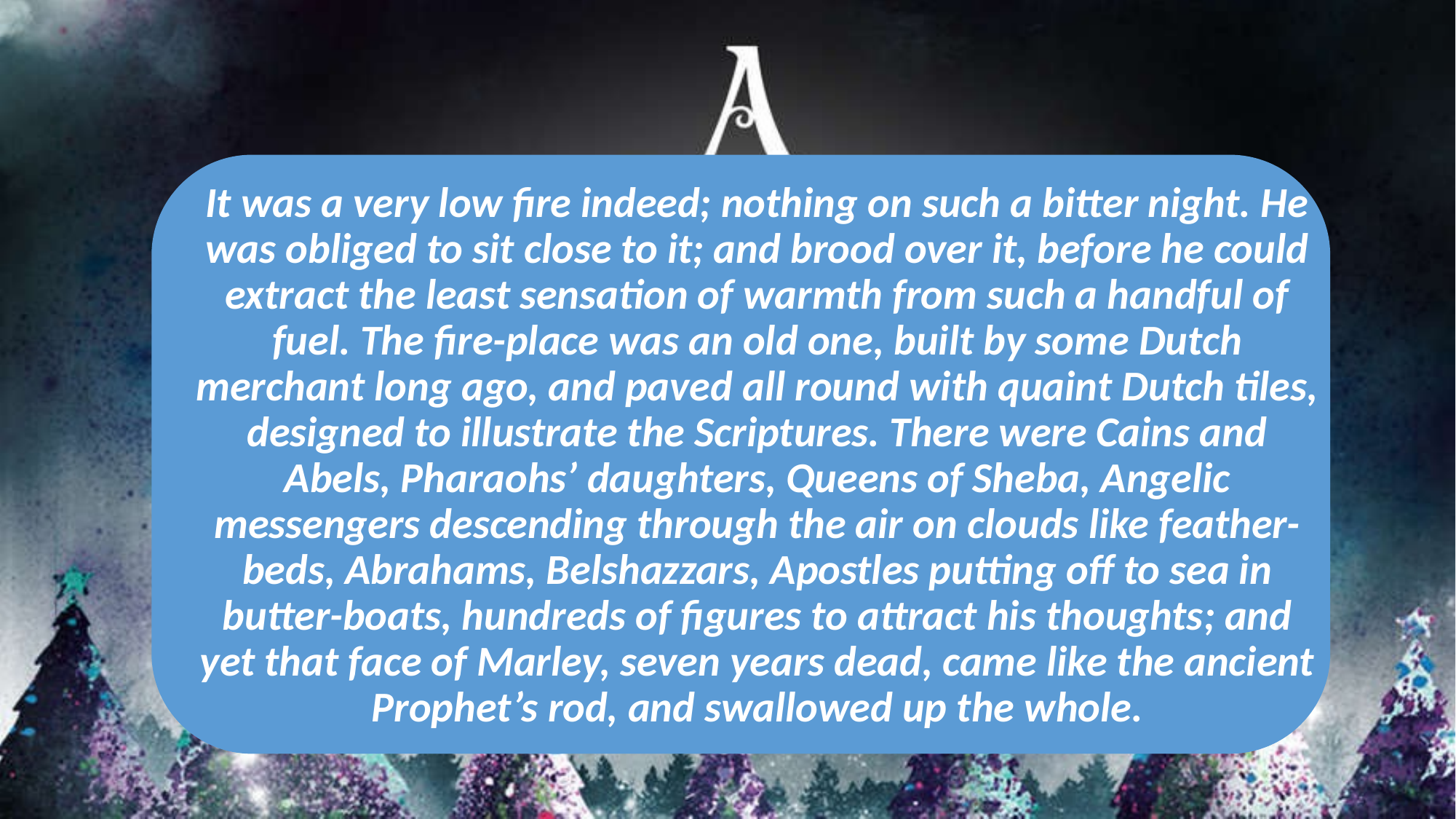

It was a very low fire indeed; nothing on such a bitter night. He was obliged to sit close to it; and brood over it, before he could extract the least sensation of warmth from such a handful of fuel. The fire-place was an old one, built by some Dutch merchant long ago, and paved all round with quaint Dutch tiles, designed to illustrate the Scriptures. There were Cains and Abels, Pharaohs’ daughters, Queens of Sheba, Angelic messengers descending through the air on clouds like feather-beds, Abrahams, Belshazzars, Apostles putting off to sea in butter-boats, hundreds of figures to attract his thoughts; and yet that face of Marley, seven years dead, came like the ancient Prophet’s rod, and swallowed up the whole.